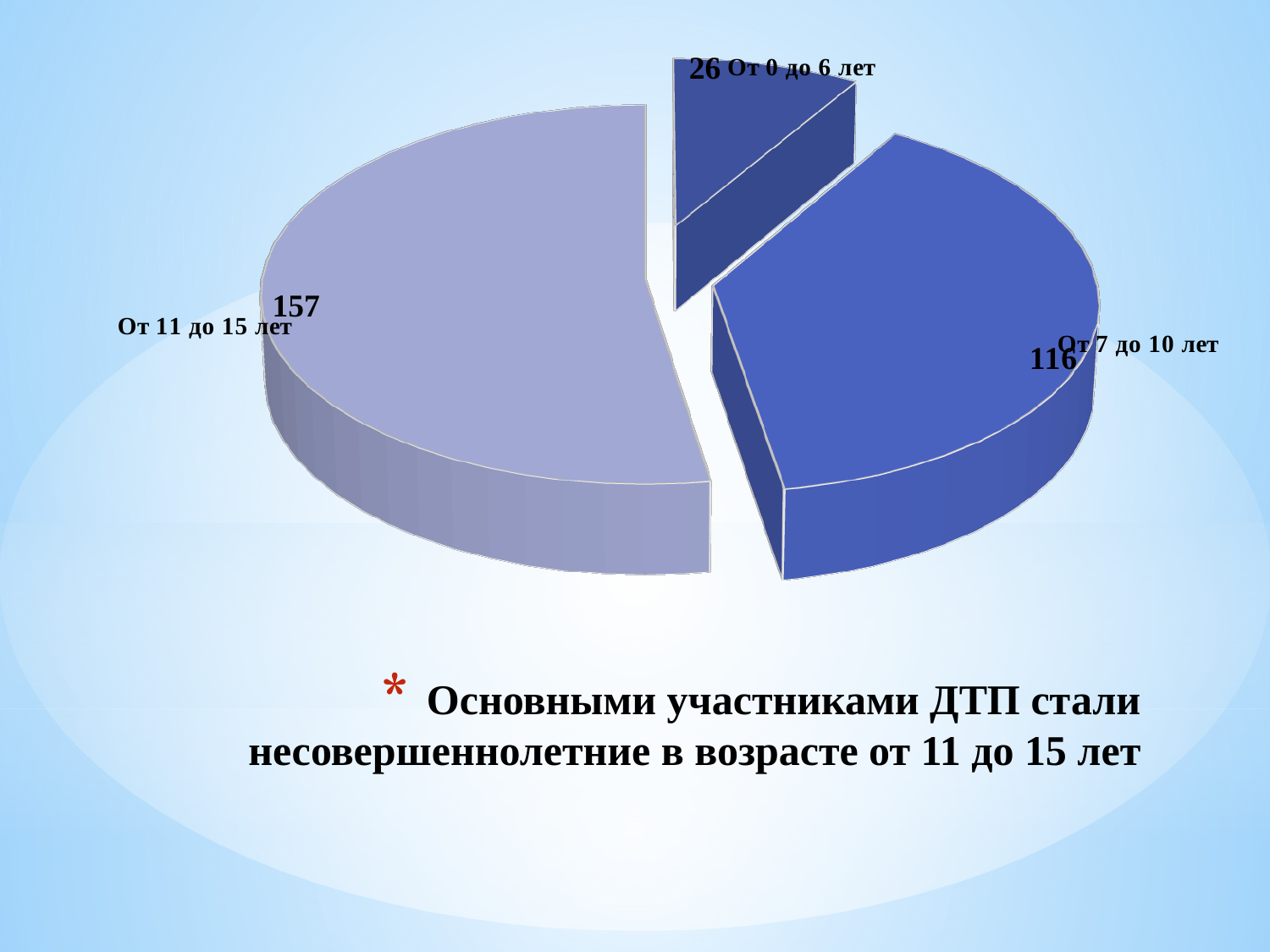

[unsupported chart]

# Основными участниками ДТП стали несовершеннолетние в возрасте от 11 до 15 лет